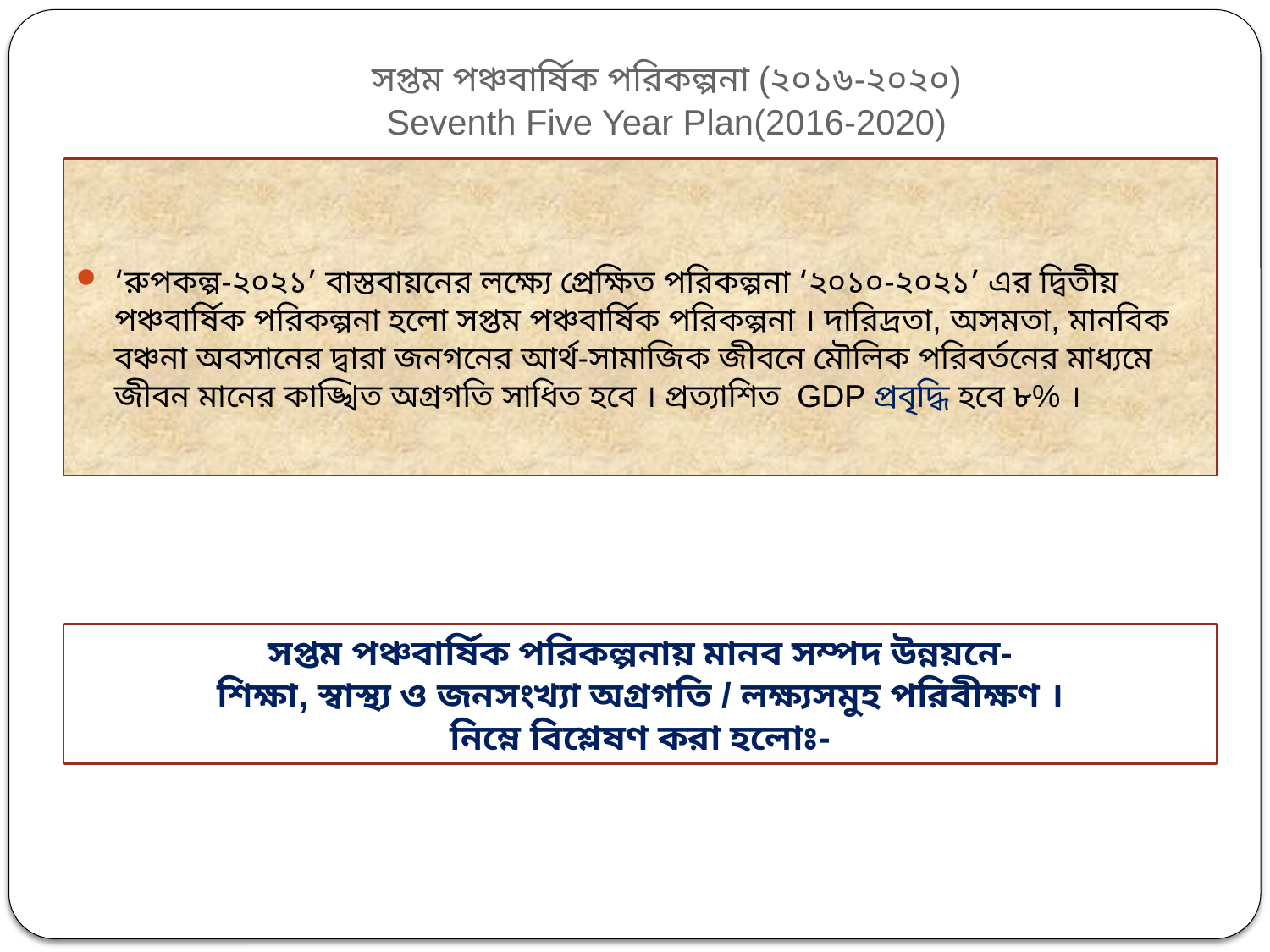

# সপ্তম পঞ্চবার্ষিক পরিকল্পনা (২০১৬-২০২০) Seventh Five Year Plan(2016-2020)

‘রুপকল্প-২০২১’ বাস্তবায়নের লক্ষ্যে প্রেক্ষিত পরিকল্পনা ‘২০১০-২০২১’ এর দ্বিতীয় পঞ্চবার্ষিক পরিকল্পনা হলো সপ্তম পঞ্চবার্ষিক পরিকল্পনা । দারিদ্রতা, অসমতা, মানবিক বঞ্চনা অবসানের দ্বারা জনগনের আর্থ-সামাজিক জীবনে মৌলিক পরিবর্তনের মাধ্যমে জীবন মানের কাঙ্খিত অগ্রগতি সাধিত হবে । প্রত্যাশিত  GDP প্রবৃদ্ধি হবে ৮% ।
সপ্তম পঞ্চবার্ষিক পরিকল্পনায় মানব সম্পদ উন্নয়নে-
 শিক্ষা, স্বাস্থ্য ও জনসংখ্যা অগ্রগতি / লক্ষ্যসমুহ পরিবীক্ষণ ।
নিম্নে বিশ্লেষণ করা হলোঃ-